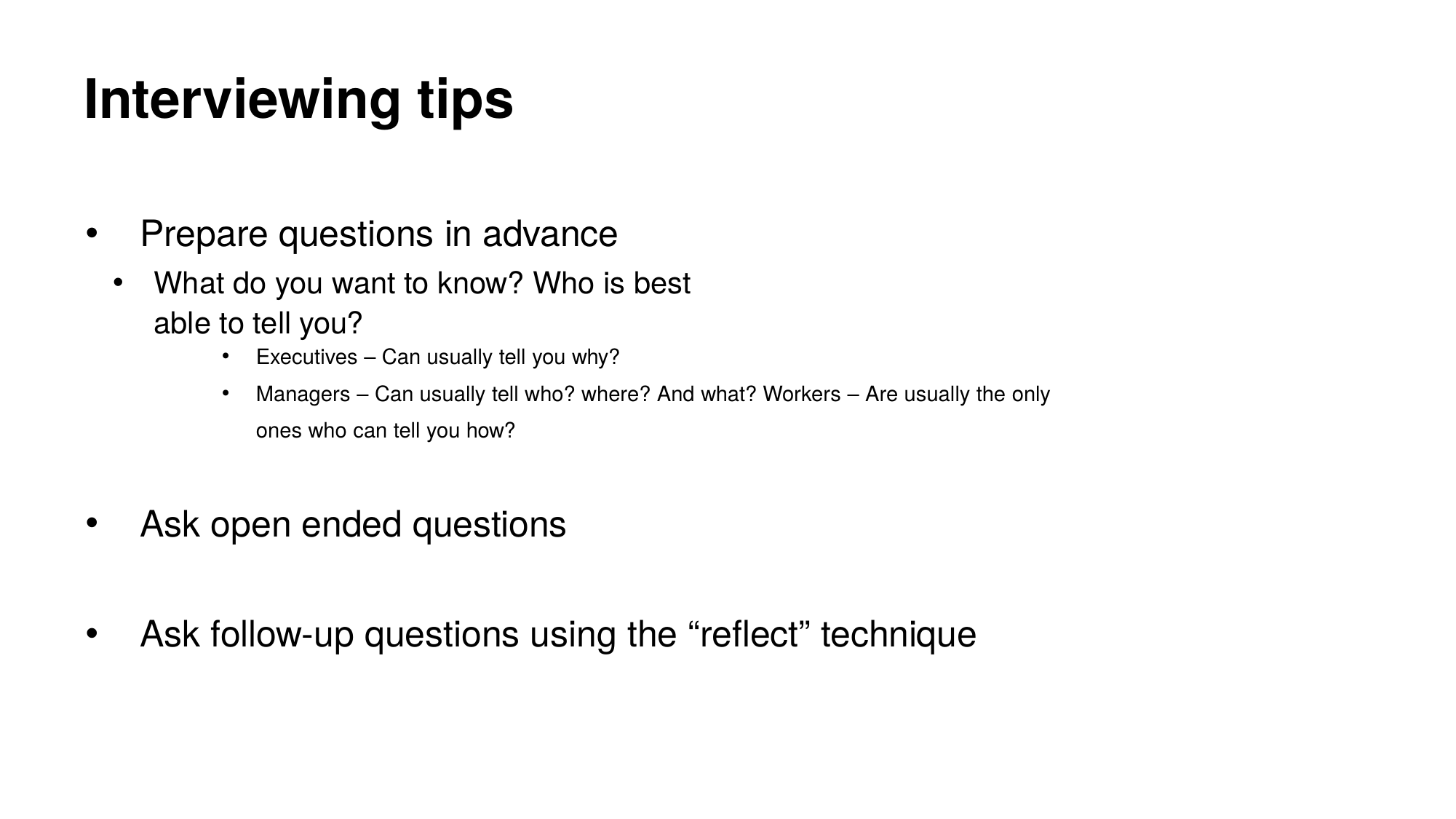

# Interviewing tips
Prepare questions in advance
What do you want to know? Who is best able to tell you?
Executives – Can usually tell you why?
Managers – Can usually tell who? where? And what? Workers – Are usually the only ones who can tell you how?

Ask open ended questions

Ask follow-up questions using the “reflect” technique